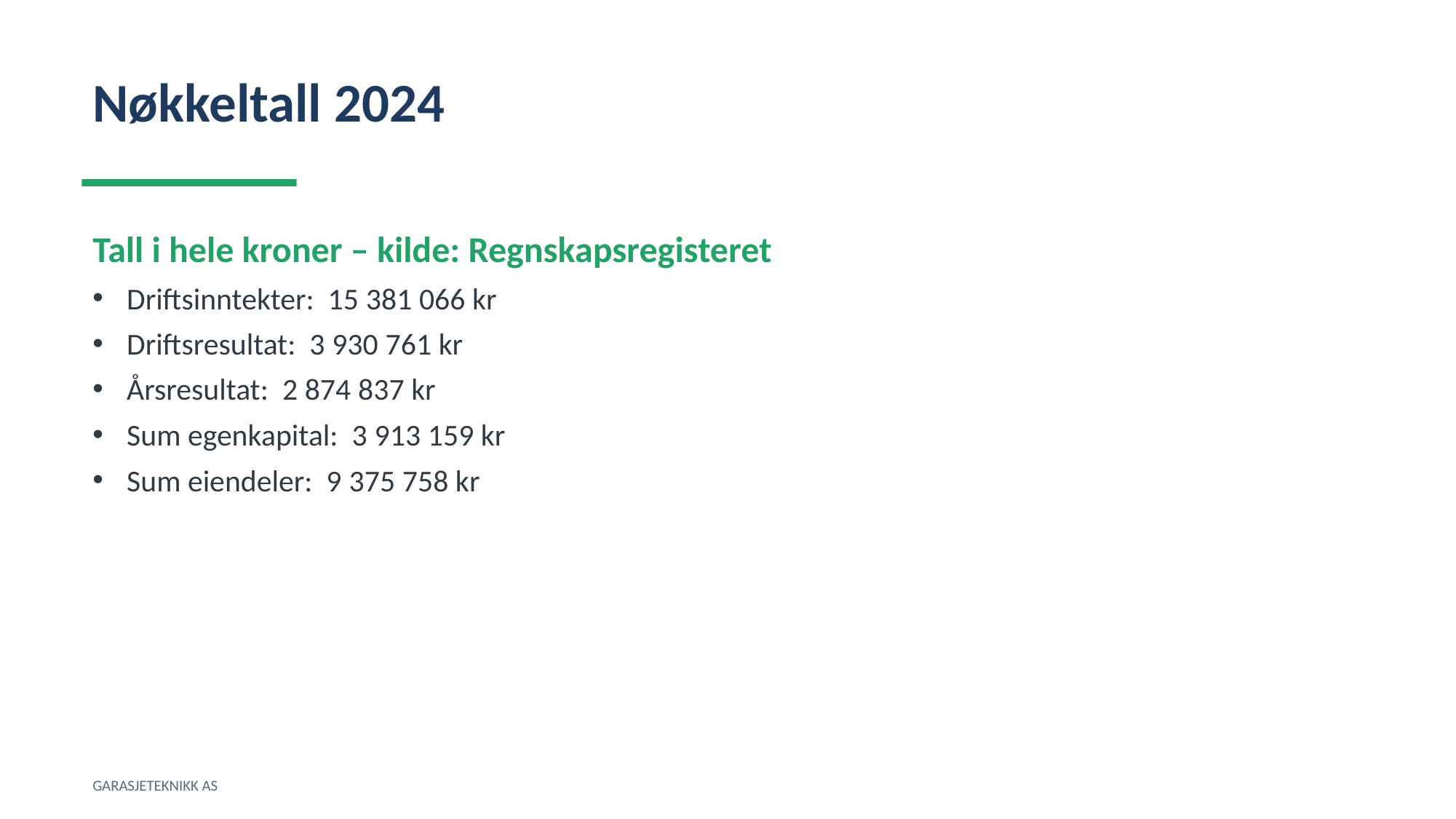

Nøkkeltall 2024

Tall i hele kroner – kilde: Regnskapsregisteret
Driftsinntekter:  15 381 066 kr
Driftsresultat:  3 930 761 kr
Årsresultat:  2 874 837 kr
Sum egenkapital:  3 913 159 kr
Sum eiendeler:  9 375 758 kr
GARASJETEKNIKK AS